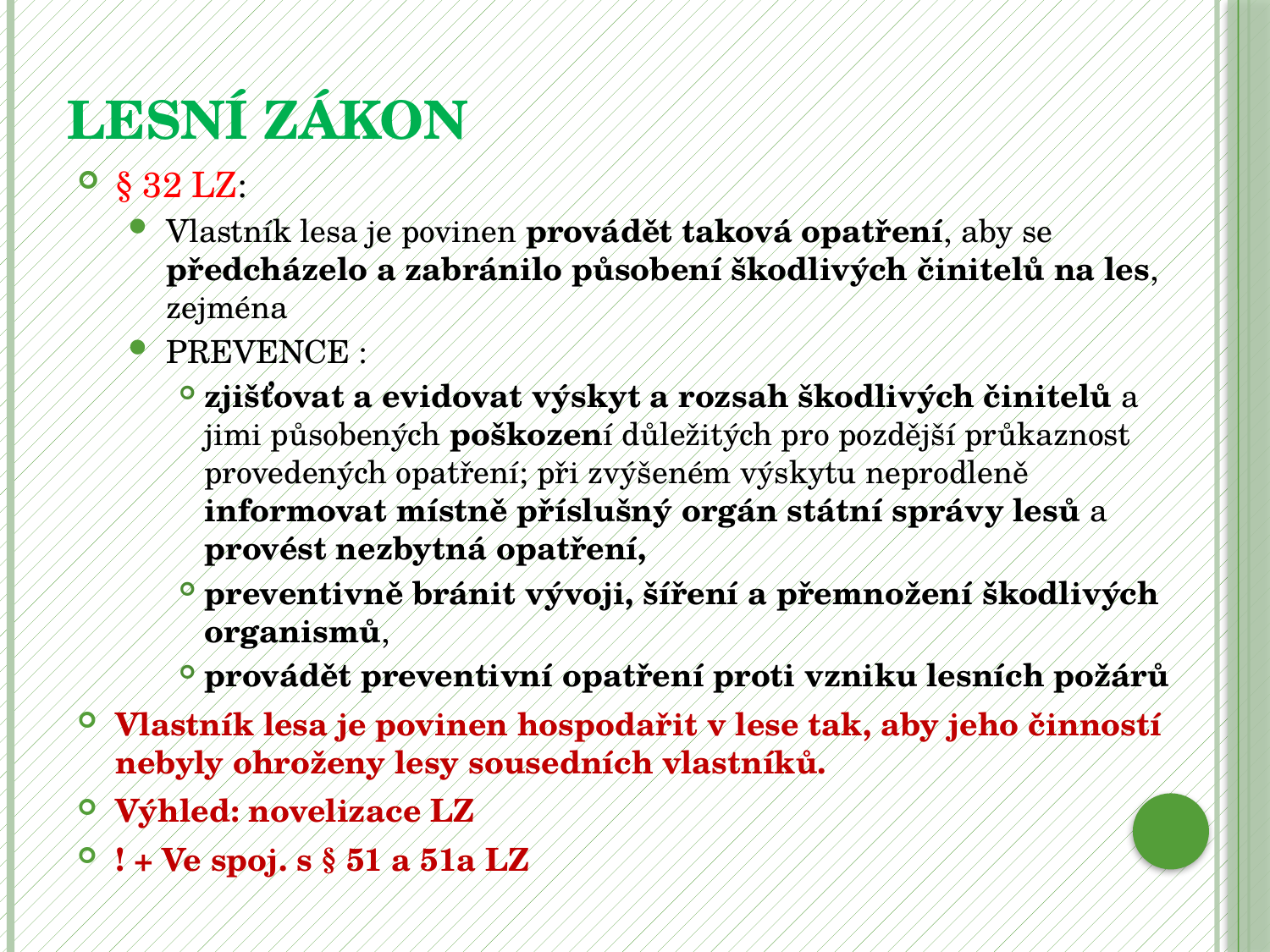

# Lesní zákon
§ 32 LZ:
Vlastník lesa je povinen provádět taková opatření, aby se předcházelo a zabránilo působení škodlivých činitelů na les, zejména
PREVENCE :
zjišťovat a evidovat výskyt a rozsah škodlivých činitelů a jimi působených poškození důležitých pro pozdější průkaznost provedených opatření; při zvýšeném výskytu neprodleně informovat místně příslušný orgán státní správy lesů a provést nezbytná opatření,
preventivně bránit vývoji, šíření a přemnožení škodlivých organismů,
provádět preventivní opatření proti vzniku lesních požárů
Vlastník lesa je povinen hospodařit v lese tak, aby jeho činností nebyly ohroženy lesy sousedních vlastníků.
Výhled: novelizace LZ
! + Ve spoj. s § 51 a 51a LZ